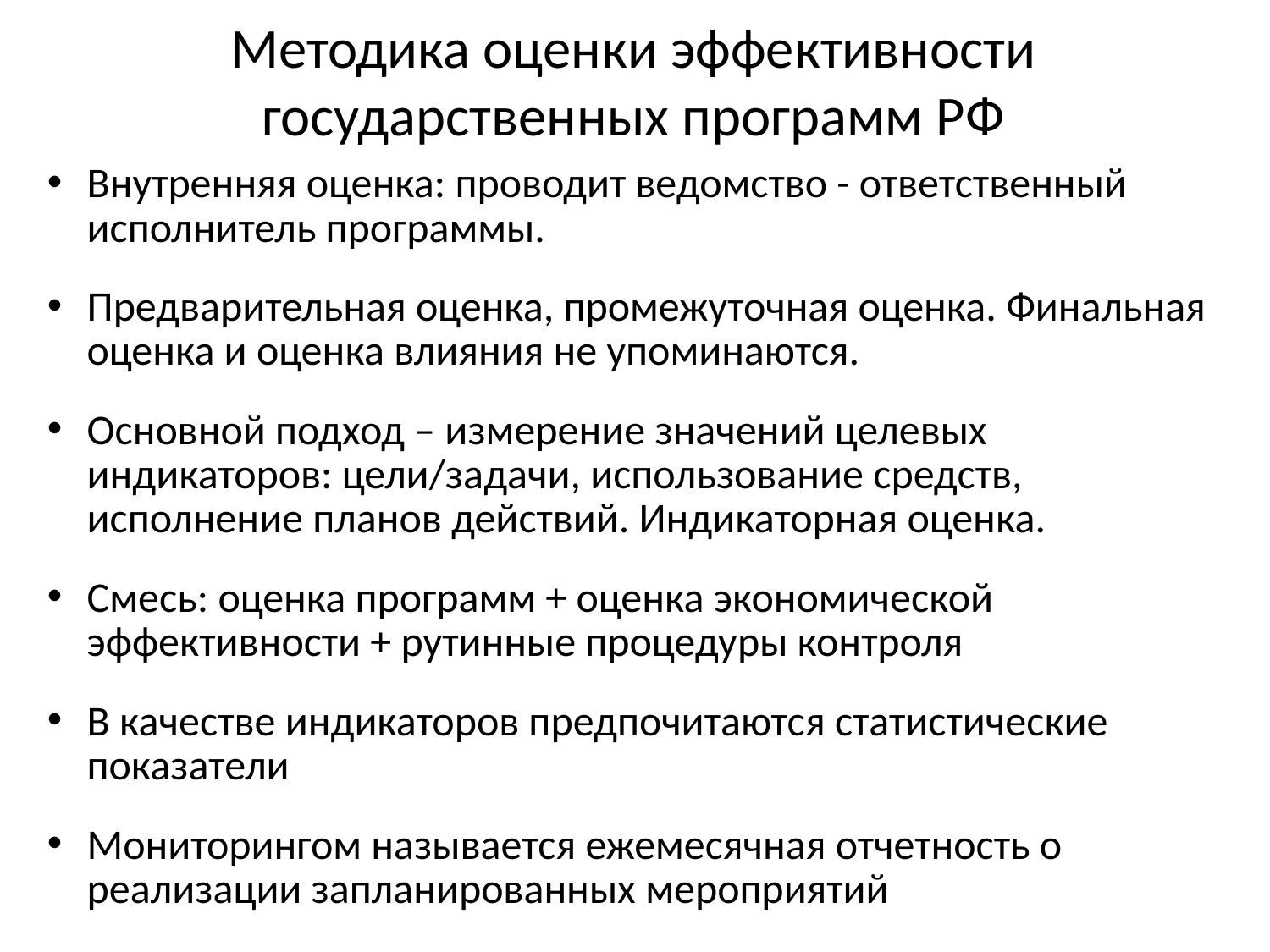

# Методика оценки эффективности государственных программ РФ
Внутренняя оценка: проводит ведомство - ответственный исполнитель программы.
Предварительная оценка, промежуточная оценка. Финальная оценка и оценка влияния не упоминаются.
Основной подход – измерение значений целевых индикаторов: цели/задачи, использование средств, исполнение планов действий. Индикаторная оценка.
Смесь: оценка программ + оценка экономической эффективности + рутинные процедуры контроля
В качестве индикаторов предпочитаются статистические показатели
Мониторингом называется ежемесячная отчетность о реализации запланированных мероприятий